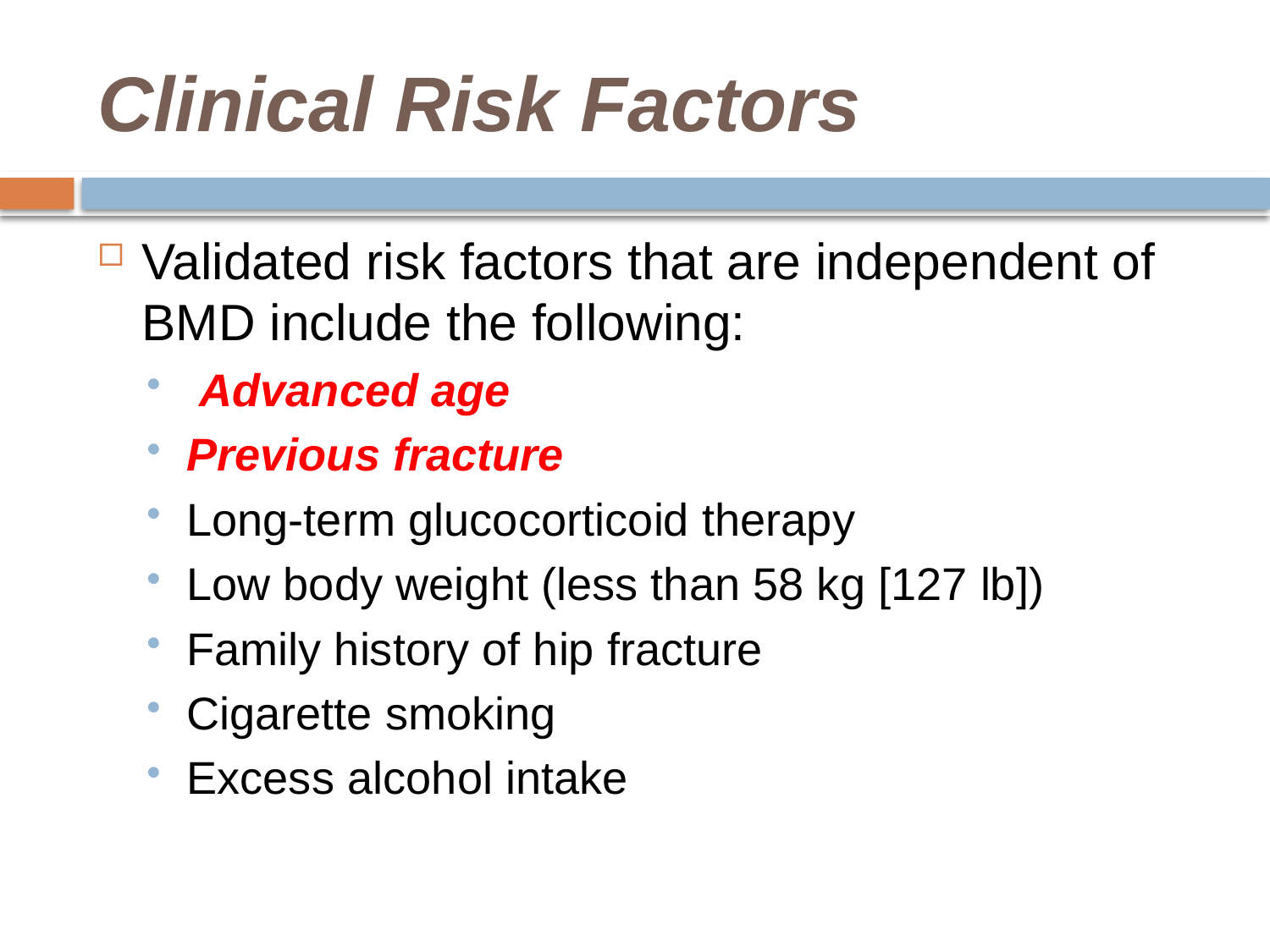

# Clinical Risk Factors
Validated risk factors that are independent of BMD include the following:
 Advanced age
Previous fracture
Long-term glucocorticoid therapy
Low body weight (less than 58 kg [127 lb])
Family history of hip fracture
Cigarette smoking
Excess alcohol intake